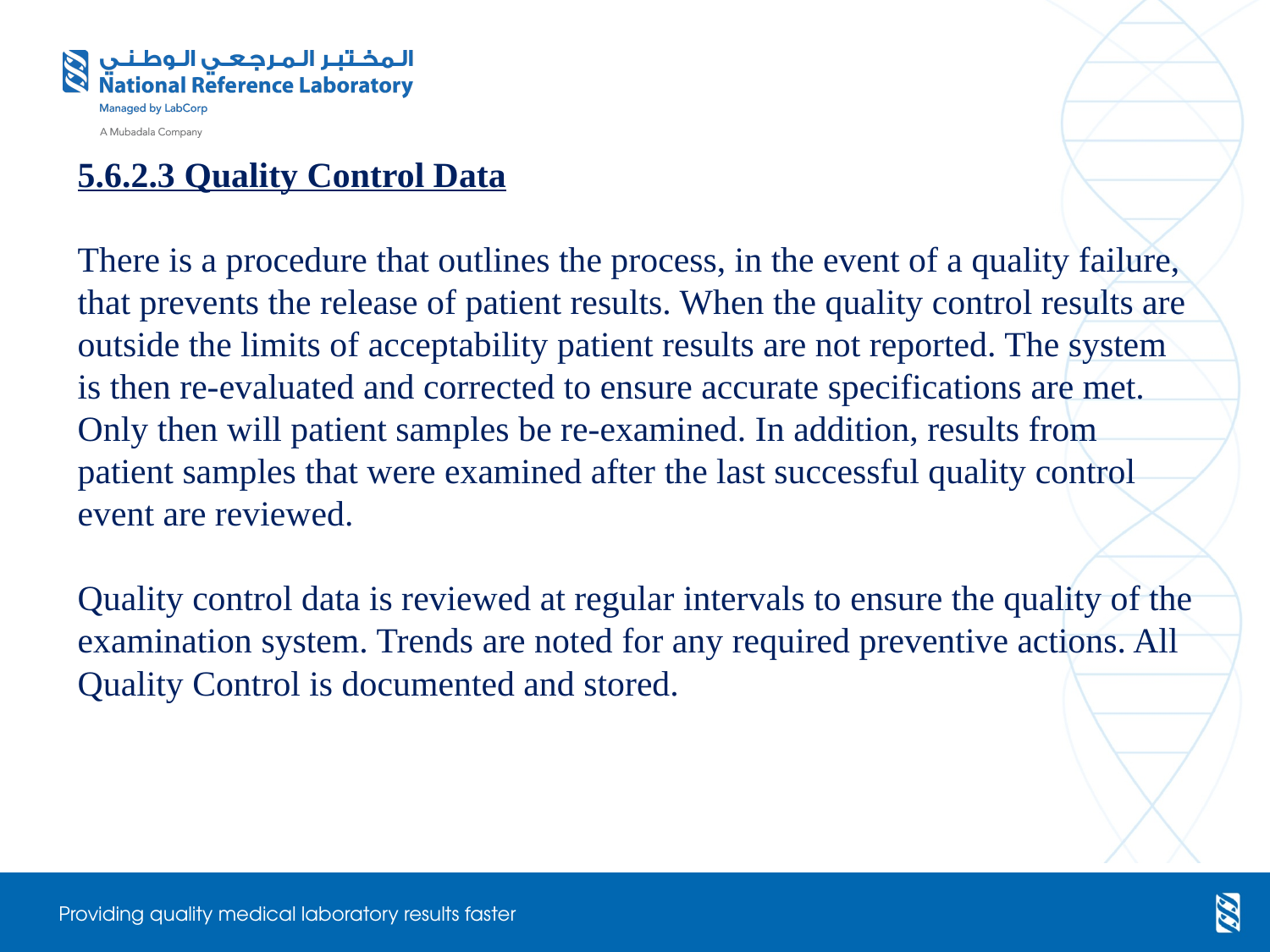

5.6.2.3 Quality Control Data

There is a procedure that outlines the process, in the event of a quality failure, that prevents the release of patient results. When the quality control results are outside the limits of acceptability patient results are not reported. The system is then re-evaluated and corrected to ensure accurate specifications are met. Only then will patient samples be re-examined. In addition, results from patient samples that were examined after the last successful quality control event are reviewed.

Quality control data is reviewed at regular intervals to ensure the quality of the examination system. Trends are noted for any required preventive actions. All Quality Control is documented and stored.